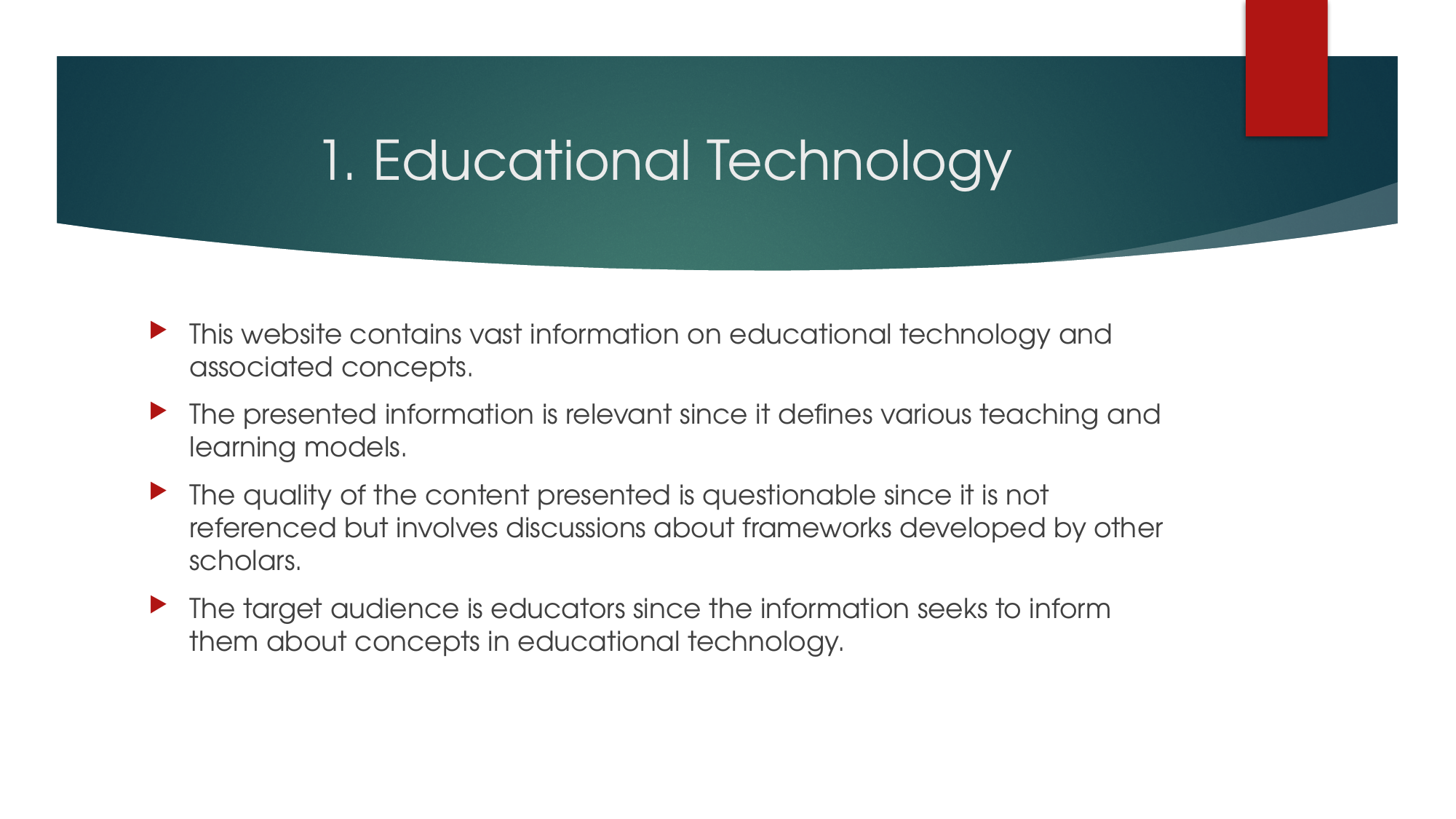

# 1. Educational Technology
This website contains vast information on educational technology and associated concepts.
The presented information is relevant since it defines various teaching and learning models.
The quality of the content presented is questionable since it is not referenced but involves discussions about frameworks developed by other scholars.
The target audience is educators since the information seeks to inform them about concepts in educational technology.